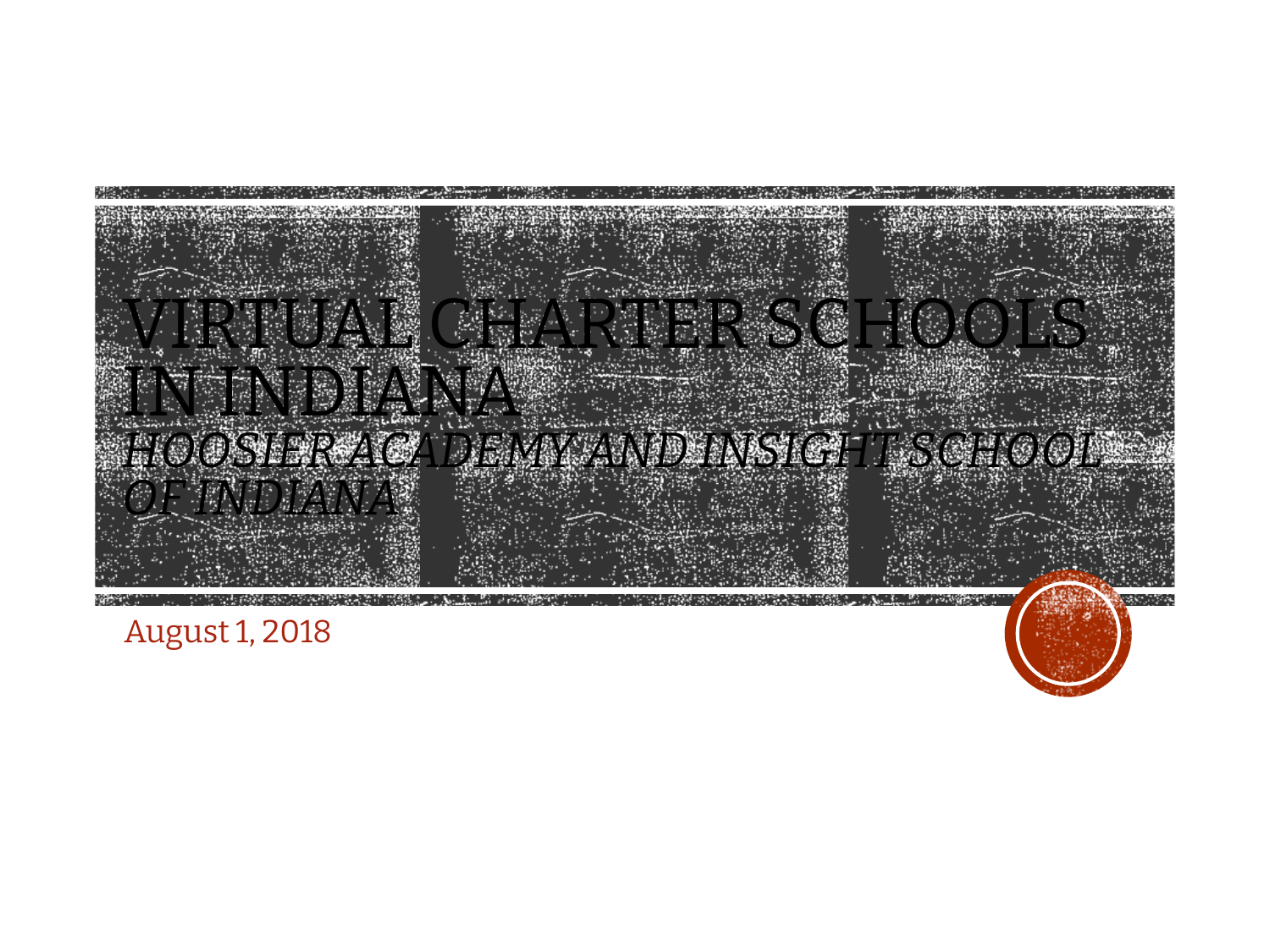

# Virtual Charter Schools in Indiana Hoosier Academy and Insight SCHOOL OF INDIANA
August 1, 2018